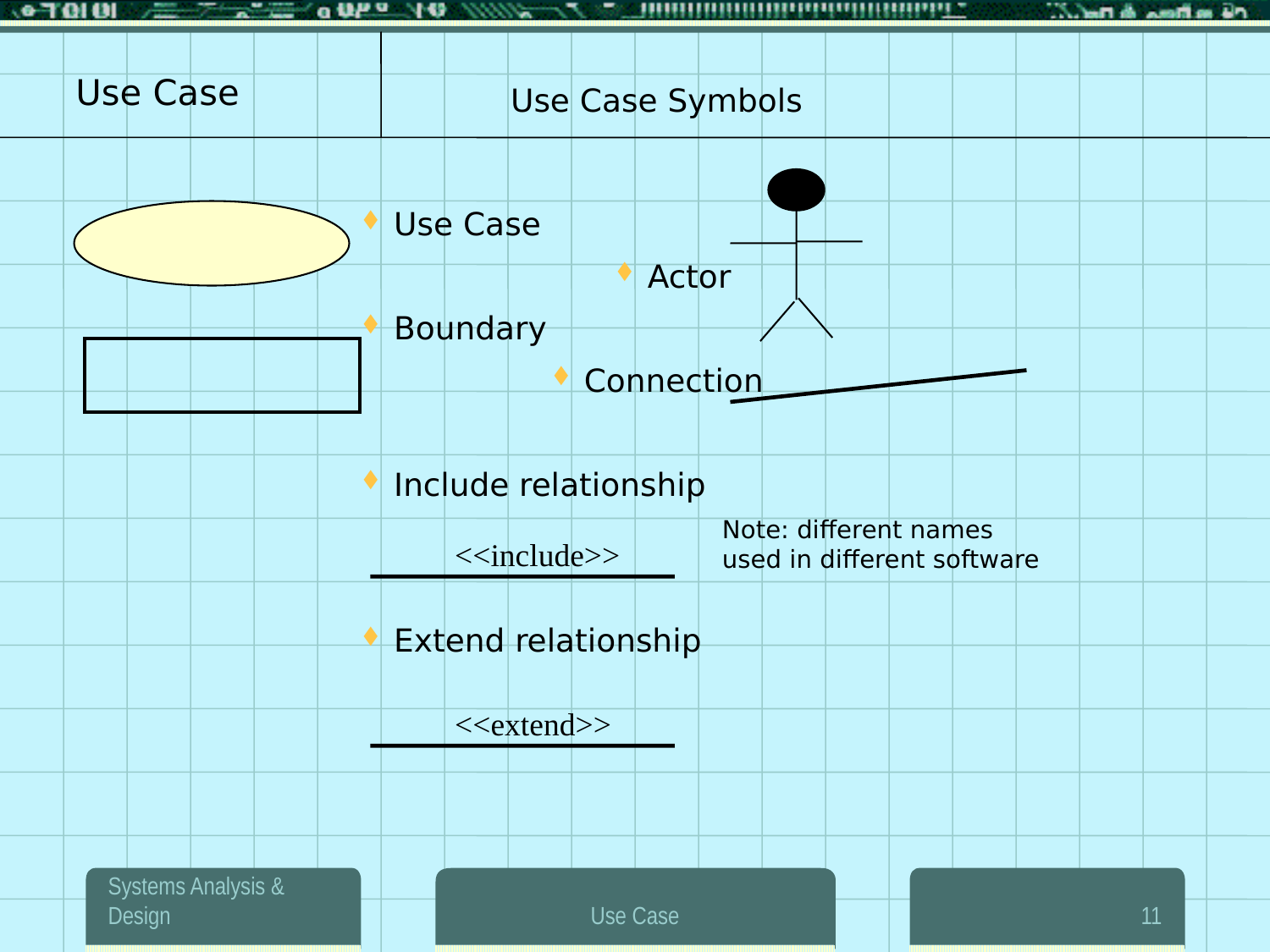

Use Case Symbols

Use Case
Actor
Boundary
Connection

Include relationship

Extend relationship

Note: different names
used in different software
<<include>>

<<extend>>

Systems Analysis & Design
Use Case
11